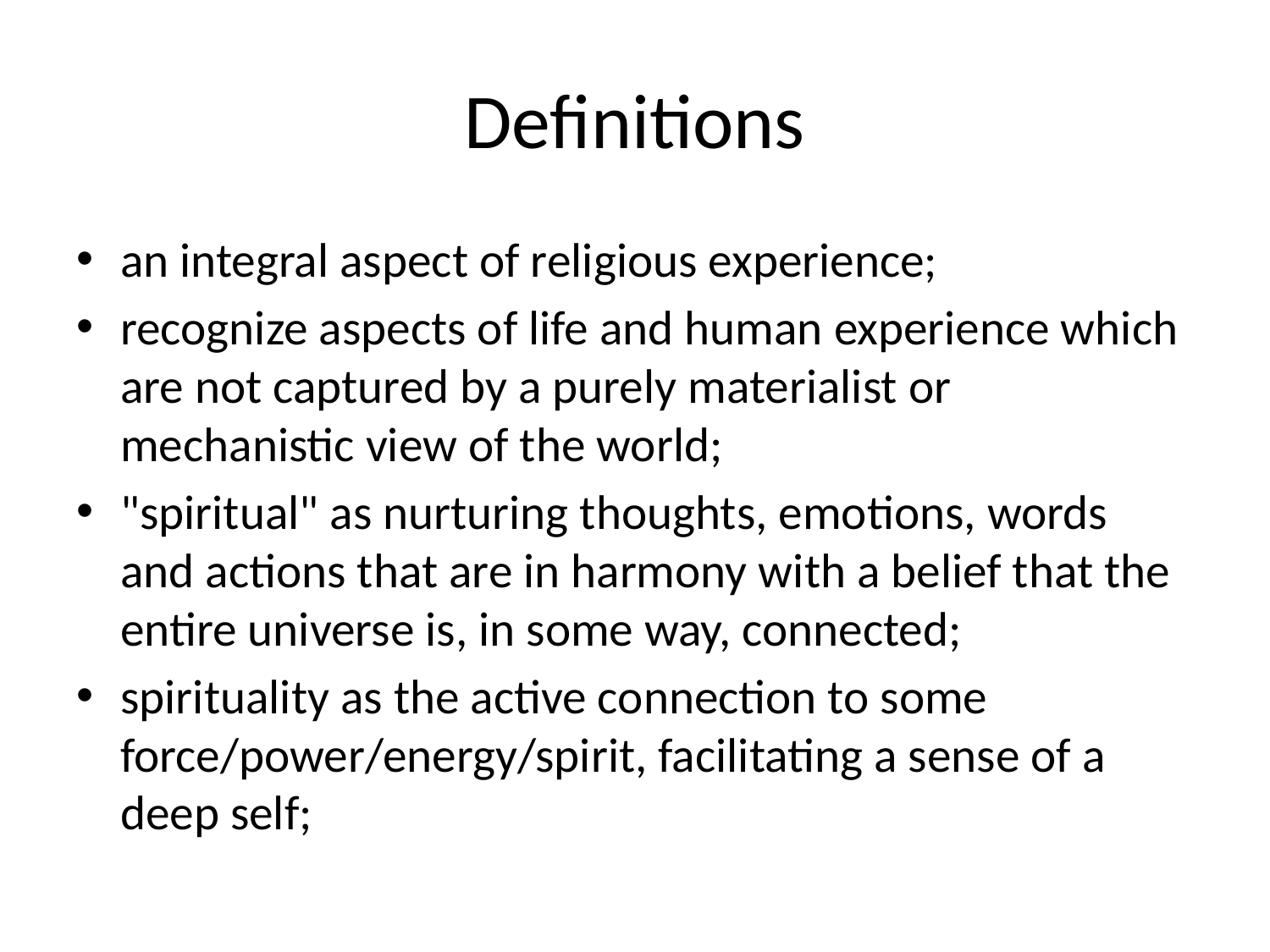

# Definitions
an integral aspect of religious experience;
recognize aspects of life and human experience which are not captured by a purely materialist or mechanistic view of the world;
"spiritual" as nurturing thoughts, emotions, words and actions that are in harmony with a belief that the entire universe is, in some way, connected;
spirituality as the active connection to some force/power/energy/spirit, facilitating a sense of a deep self;